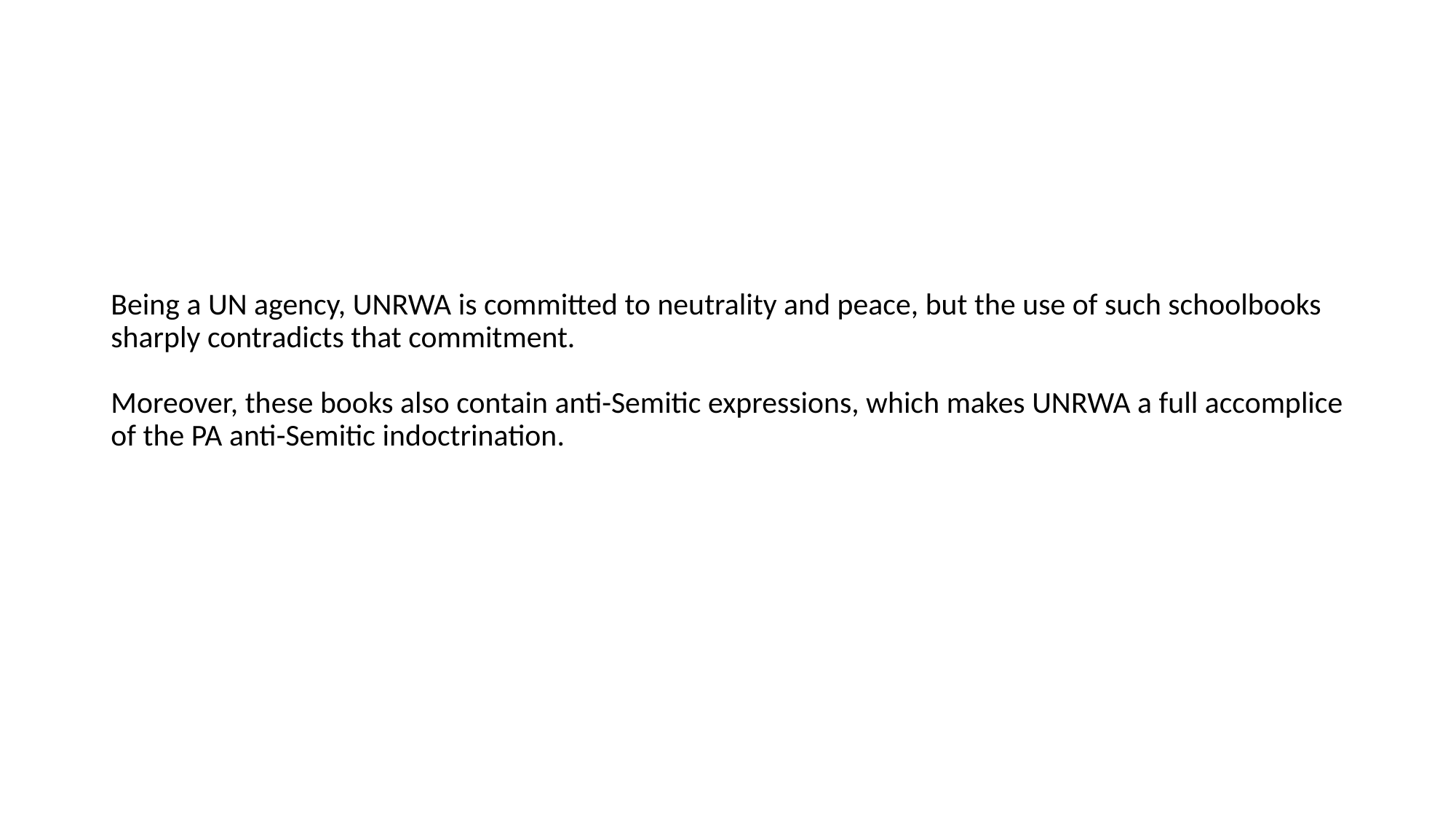

# Being a UN agency, UNRWA is committed to neutrality and peace, but the use of such schoolbooks sharply contradicts that commitment. Moreover, these books also contain anti-Semitic expressions, which makes UNRWA a full accomplice of the PA anti-Semitic indoctrination.